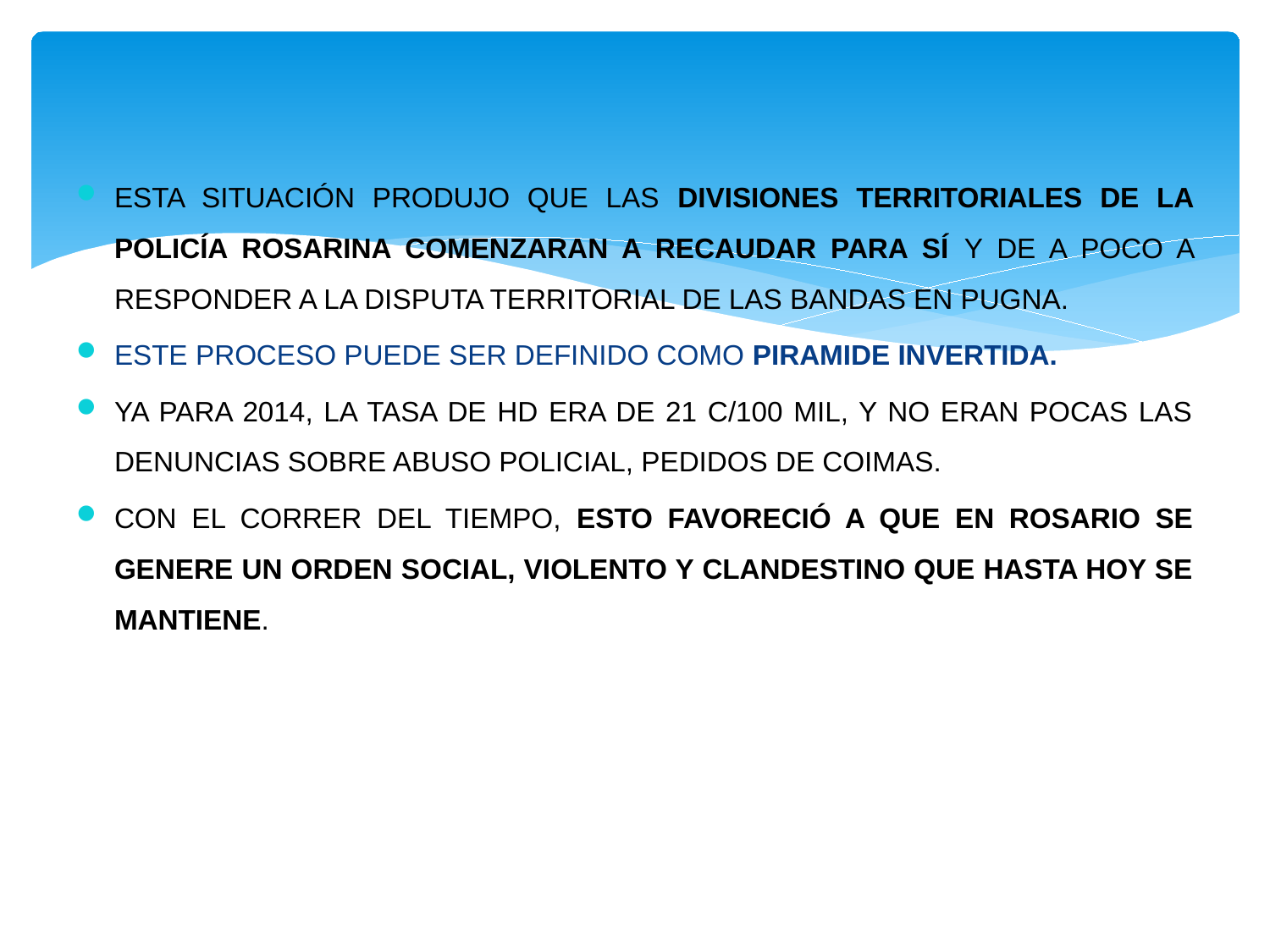

ESTA SITUACIÓN PRODUJO QUE LAS DIVISIONES TERRITORIALES DE LA POLICÍA ROSARINA COMENZARAN A RECAUDAR PARA SÍ Y DE A POCO A RESPONDER A LA DISPUTA TERRITORIAL DE LAS BANDAS EN PUGNA.
ESTE PROCESO PUEDE SER DEFINIDO COMO PIRAMIDE INVERTIDA.
YA PARA 2014, LA TASA DE HD ERA DE 21 C/100 MIL, Y NO ERAN POCAS LAS DENUNCIAS SOBRE ABUSO POLICIAL, PEDIDOS DE COIMAS.
CON EL CORRER DEL TIEMPO, ESTO FAVORECIÓ A QUE EN ROSARIO SE GENERE UN ORDEN SOCIAL, VIOLENTO Y CLANDESTINO QUE HASTA HOY SE MANTIENE.